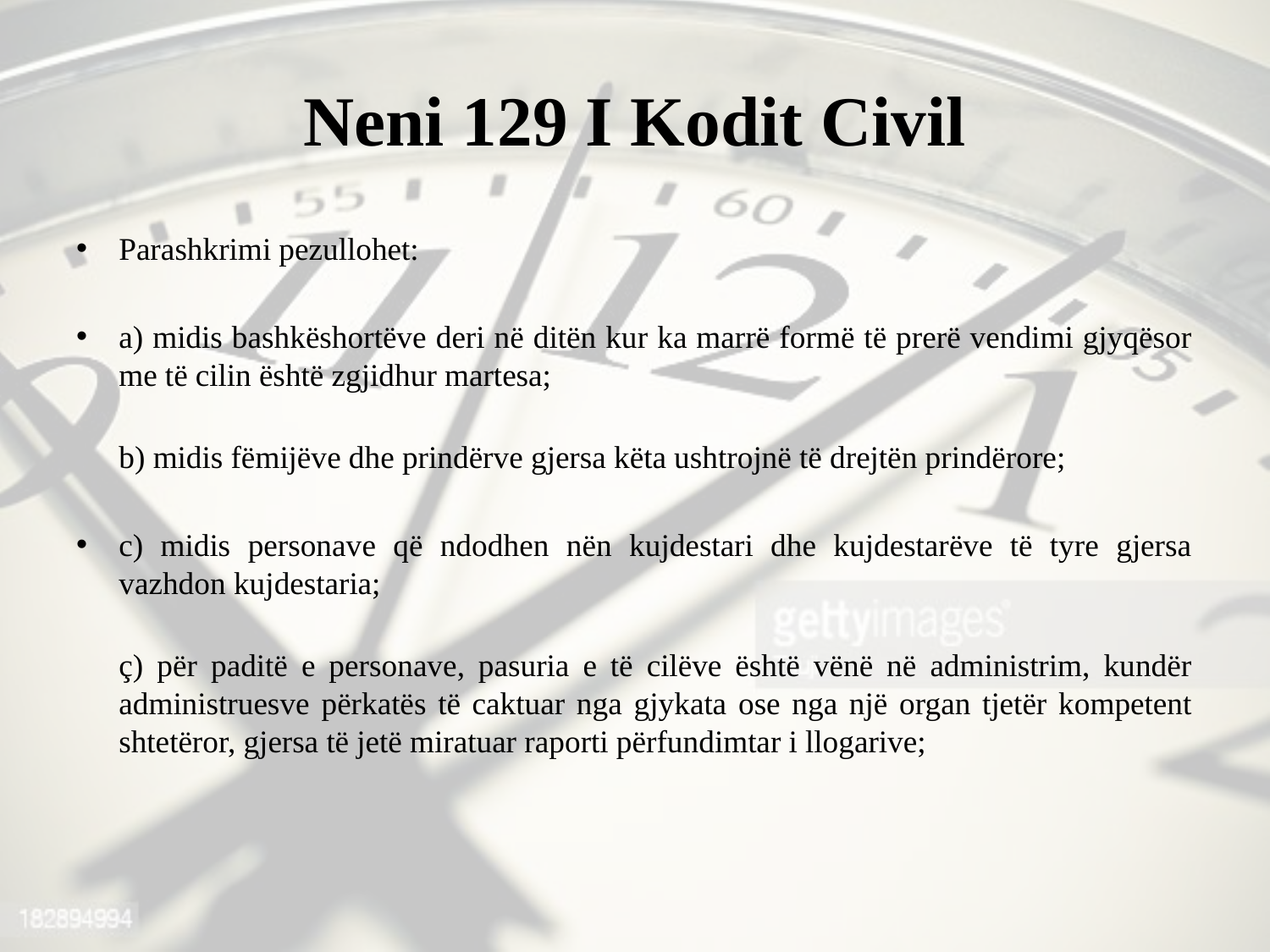

# Neni 129 I Kodit Civil
Parashkrimi pezullohet:

a) midis bashkëshortëve deri në ditën kur ka marrë formë të prerë vendimi gjyqësor me të cilin është zgjidhur martesa;
b) midis fëmijëve dhe prindërve gjersa këta ushtrojnë të drejtën prindërore;

c) midis personave që ndodhen nën kujdestari dhe kujdestarëve të tyre gjersa vazhdon kujdestaria;
ç) për paditë e personave, pasuria e të cilëve është vënë në administrim, kundër administruesve përkatës të caktuar nga gjykata ose nga një organ tjetër kompetent shtetëror, gjersa të jetë miratuar raporti përfundimtar i llogarive;